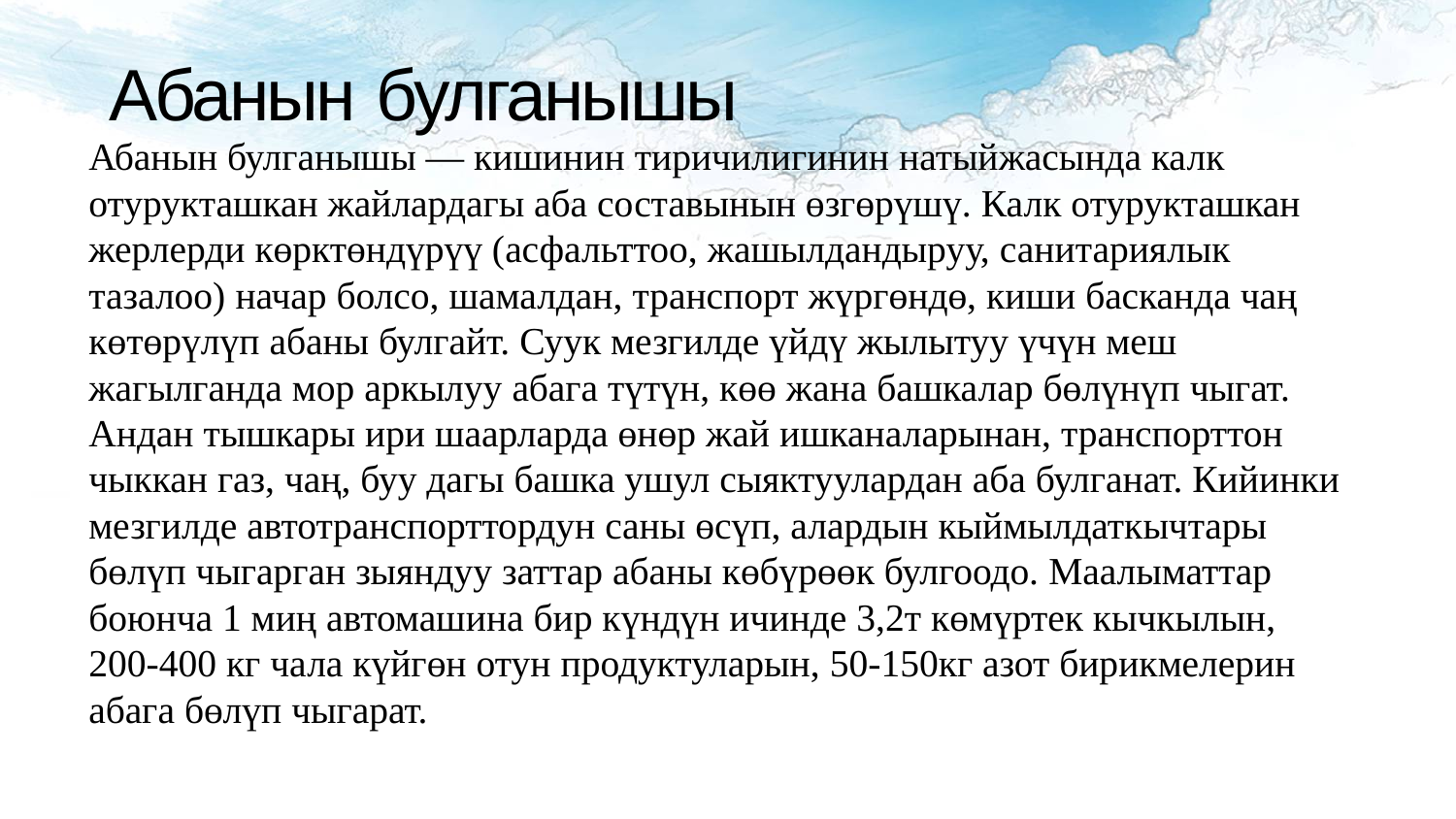

# Абанын булганышы
Абанын булганышы — кишинин тиричилигинин натыйжасында калк отурукташкан жайлардагы аба составынын өзгөрүшү. Калк отурукташкан жерлерди көрктөндүрүү (асфальттоо, жашылдандыруу, санитариялык тазалоо) начар болсо, шамалдан, транспорт жүргөндө, киши басканда чаң көтөрүлүп абаны булгайт. Суук мезгилде үйдү жылытуу үчүн меш жагылганда мор аркылуу абага түтүн, көө жана башкалар бөлүнүп чыгат. Андан тышкары ири шаарларда өнөр жай ишканаларынан, транспорттон чыккан газ, чаң, буу дагы башка ушул сыяктуулардан аба булганат. Кийинки мезгилде автотранспорттордун саны өсүп, алардын кыймылдаткычтары бөлүп чыгарган зыяндуу заттар абаны көбүрөөк булгоодо. Маалыматтар боюнча 1 миң автомашина бир күндүн ичинде 3,2т көмүртек кычкылын, 200-400 кг чала күйгөн отун продуктуларын, 50-150кг азот бирикмелерин абага бөлүп чыгарат.